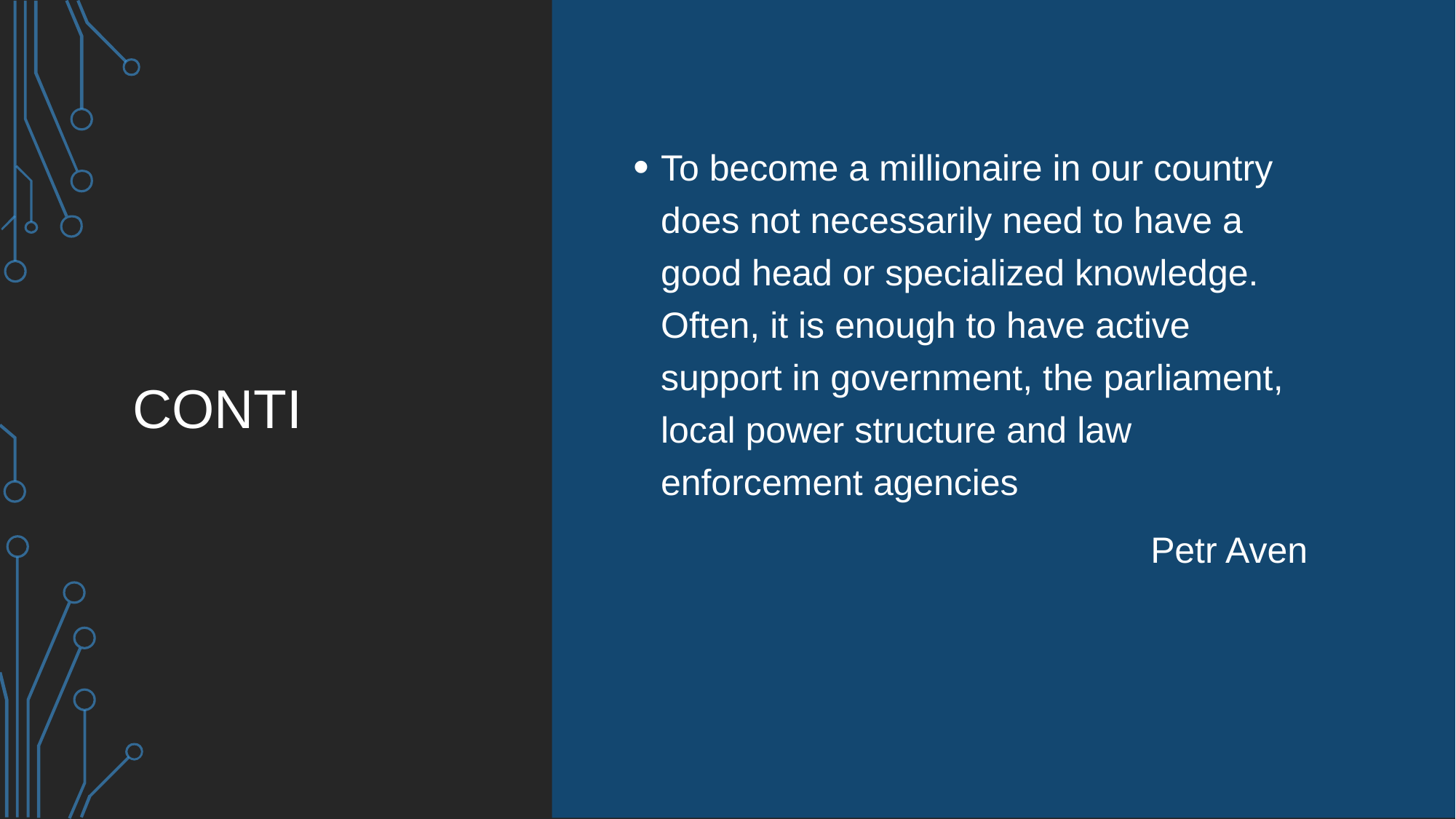

# conti
To become a millionaire in our country does not necessarily need to have a good head or specialized knowledge. Often, it is enough to have active support in government, the parliament, local power structure and law enforcement agencies
Petr Aven